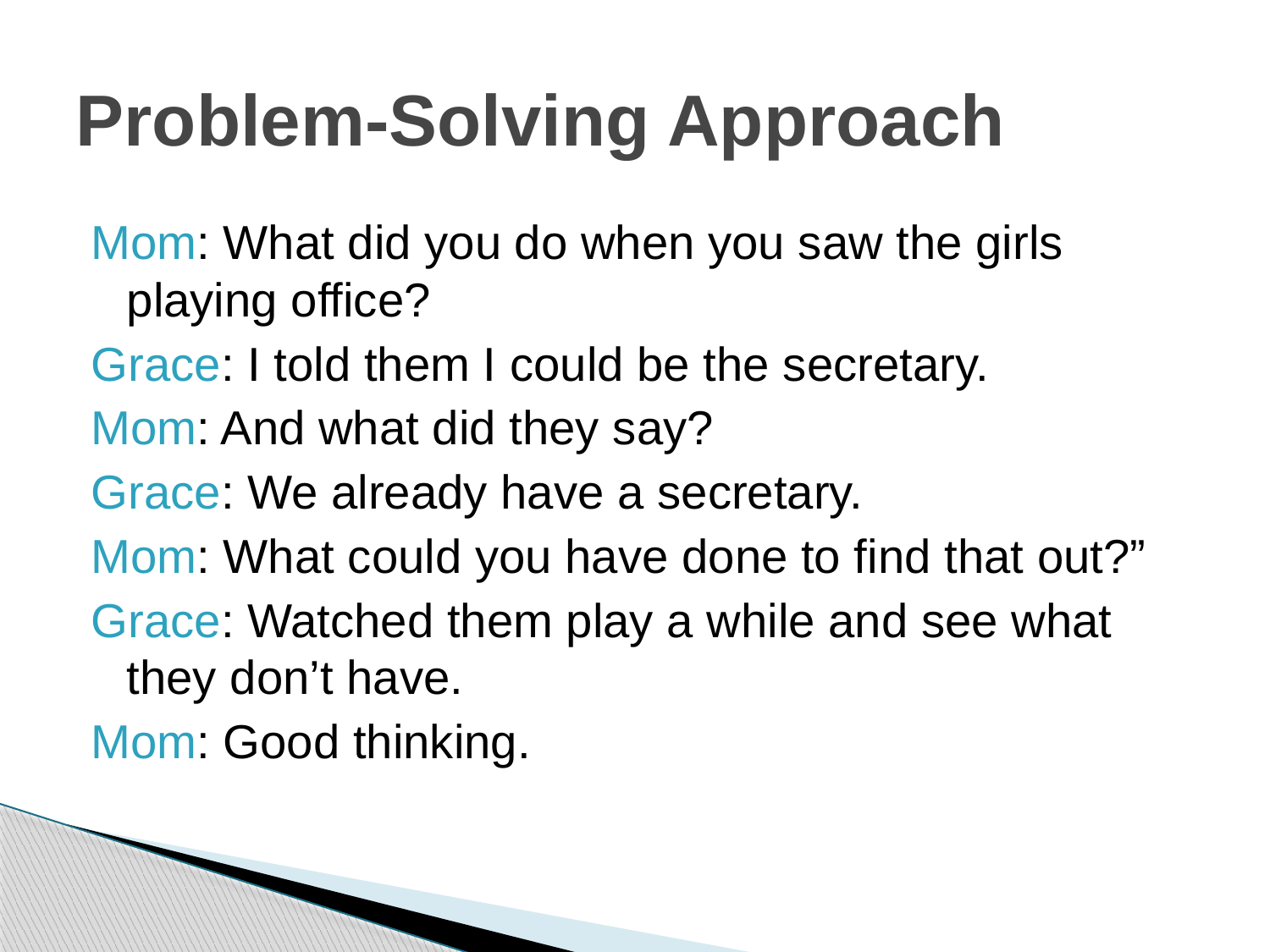

# Problem-Solving Approach
Mom: What did you do when you saw the girls playing office?
Grace: I told them I could be the secretary.
Mom: And what did they say?
Grace: We already have a secretary.
Mom: What could you have done to find that out?”
Grace: Watched them play a while and see what they don’t have.
Mom: Good thinking.